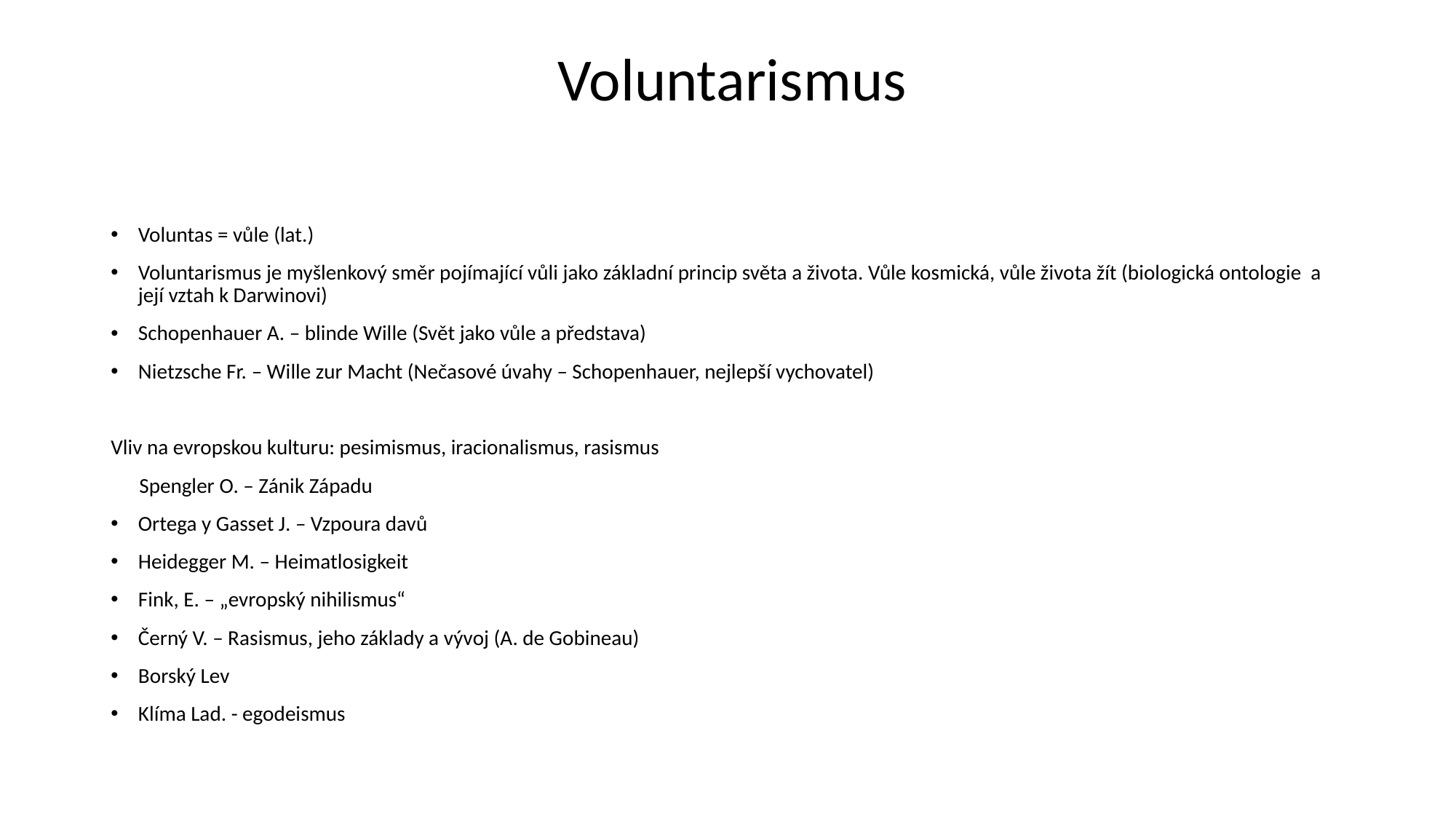

# Voluntarismus
Voluntas = vůle (lat.)
Voluntarismus je myšlenkový směr pojímající vůli jako základní princip světa a života. Vůle kosmická, vůle života žít (biologická ontologie  a její vztah k Darwinovi)
Schopenhauer A. – blinde Wille (Svět jako vůle a představa)
Nietzsche Fr. – Wille zur Macht (Nečasové úvahy – Schopenhauer, nejlepší vychovatel)

Vliv na evropskou kulturu: pesimismus, iracionalismus, rasismus
      Spengler O. – Zánik Západu
Ortega y Gasset J. – Vzpoura davů
Heidegger M. – Heimatlosigkeit
Fink, E. – „evropský nihilismus“
Černý V. – Rasismus, jeho základy a vývoj (A. de Gobineau)
Borský Lev
Klíma Lad. - egodeismus